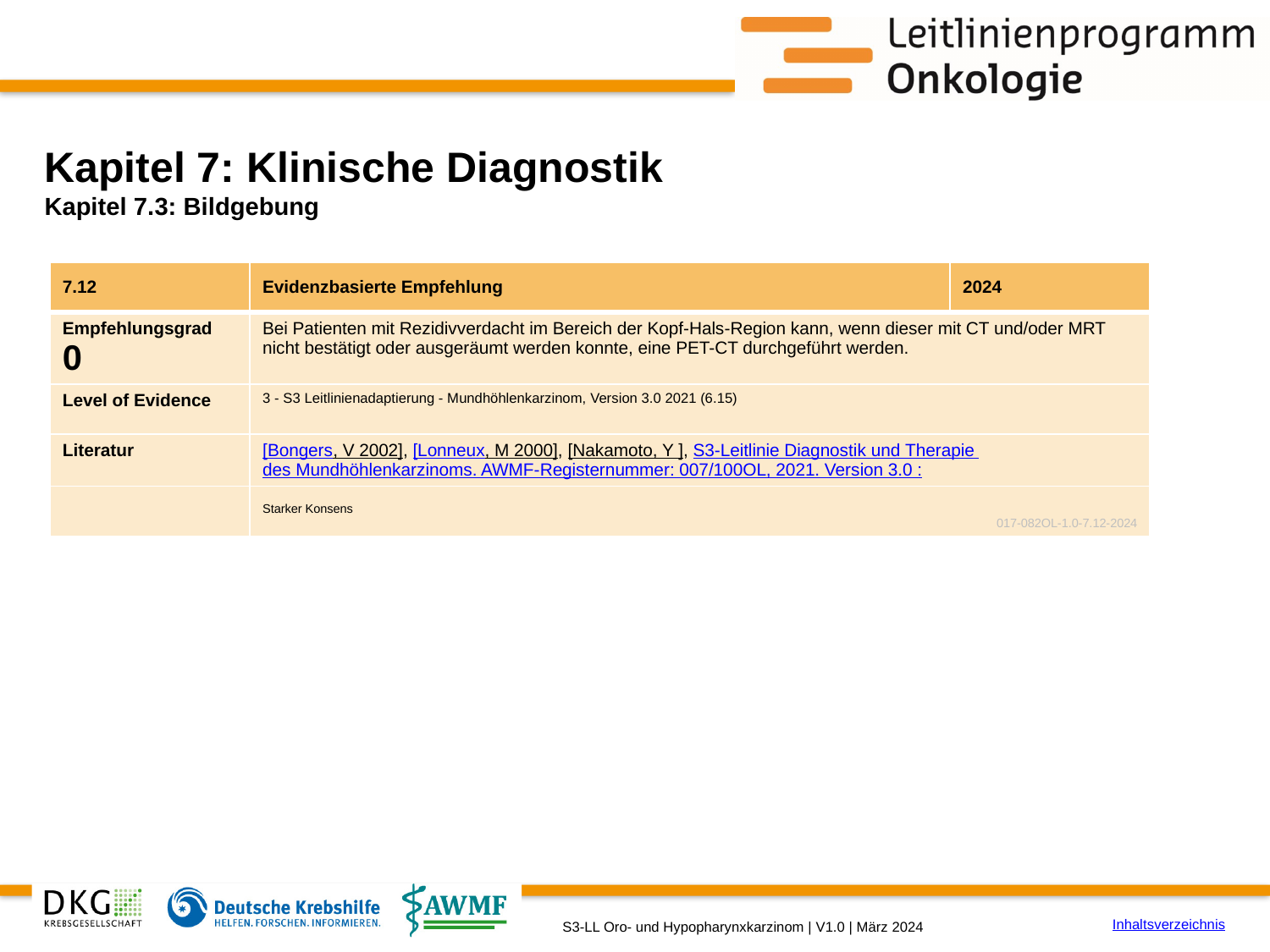

# Kapitel 7: Klinische Diagnostik
Kapitel 7.3: Bildgebung
| 7.12 | Evidenzbasierte Empfehlung | 2024 |
| --- | --- | --- |
| Empfehlungsgrad 0 | Bei Patienten mit Rezidivverdacht im Bereich der Kopf-Hals-Region kann, wenn dieser mit CT und/oder MRT nicht bestätigt oder ausgeräumt werden konnte, eine PET-CT durchgeführt werden. |  |
| Level of Evidence | 3 - S3 Leitlinienadaptierung - Mundhöhlenkarzinom, Version 3.0 2021 (6.15) |  |
| Literatur | [Bongers, V 2002], [Lonneux, M 2000], [Nakamoto, Y ], S3-Leitlinie Diagnostik und Therapie des Mundhöhlenkarzinoms. AWMF-Registernummer: 007/100OL, 2021. Version 3.0 : |  |
|  | Starker Konsens 017-082OL-1.0-7.12-2024 |  |
Inhaltsverzeichnis
S3-LL Oro- und Hypopharynxkarzinom | V1.0 | März 2024